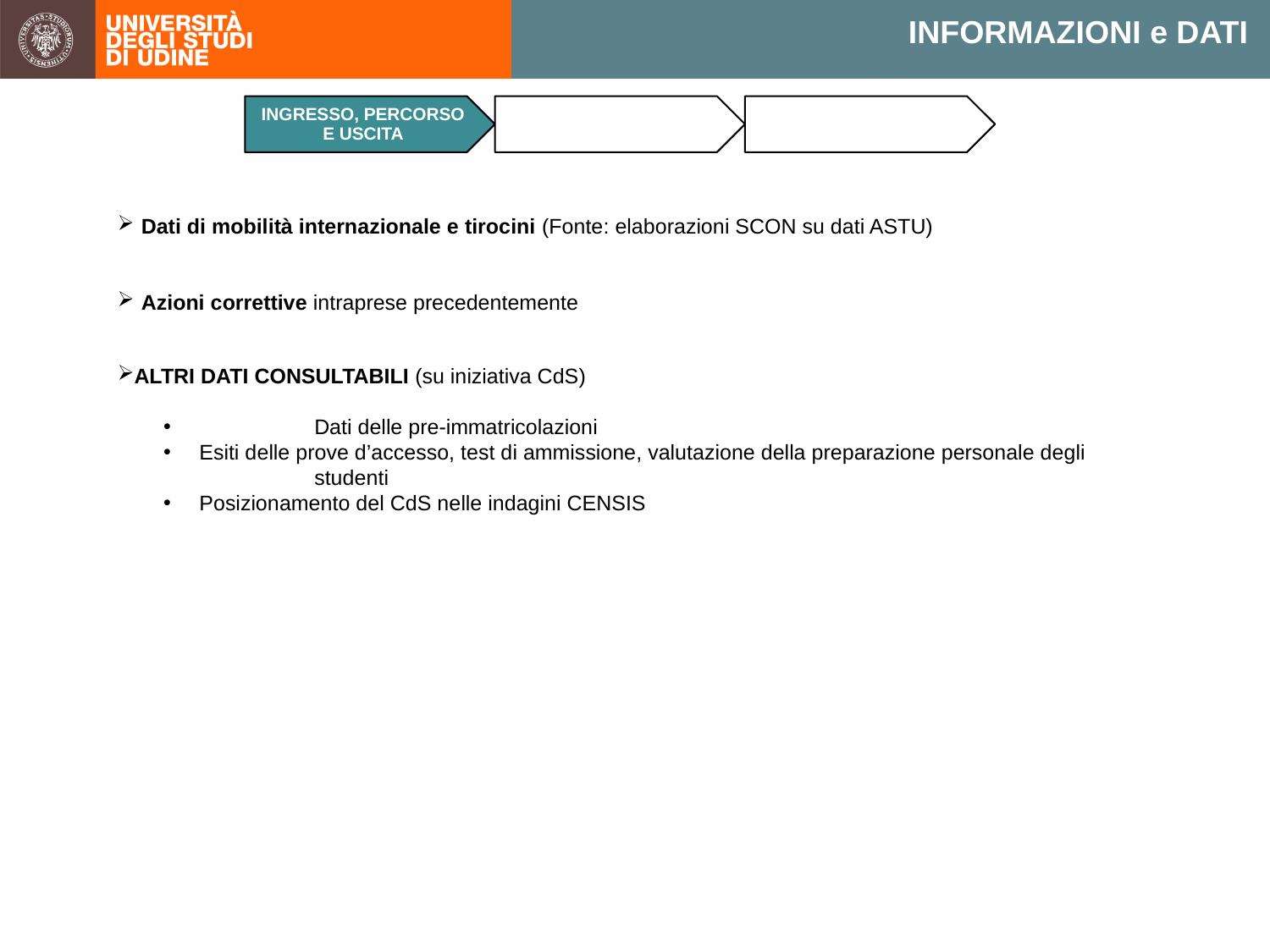

INFORMAZIONI e DATI
INGRESSO, PERCORSO
 E USCITA

Dati di mobilità internazionale e tirocini (Fonte: elaborazioni SCON su dati ASTU)

Azioni correttive intraprese precedentemente

ALTRI DATI CONSULTABILI (su iniziativa CdS)

	Dati delle pre-immatricolazioni
  Esiti delle prove d’accesso, test di ammissione, valutazione della preparazione personale degli 	studenti
  Posizionamento del CdS nelle indagini CENSIS